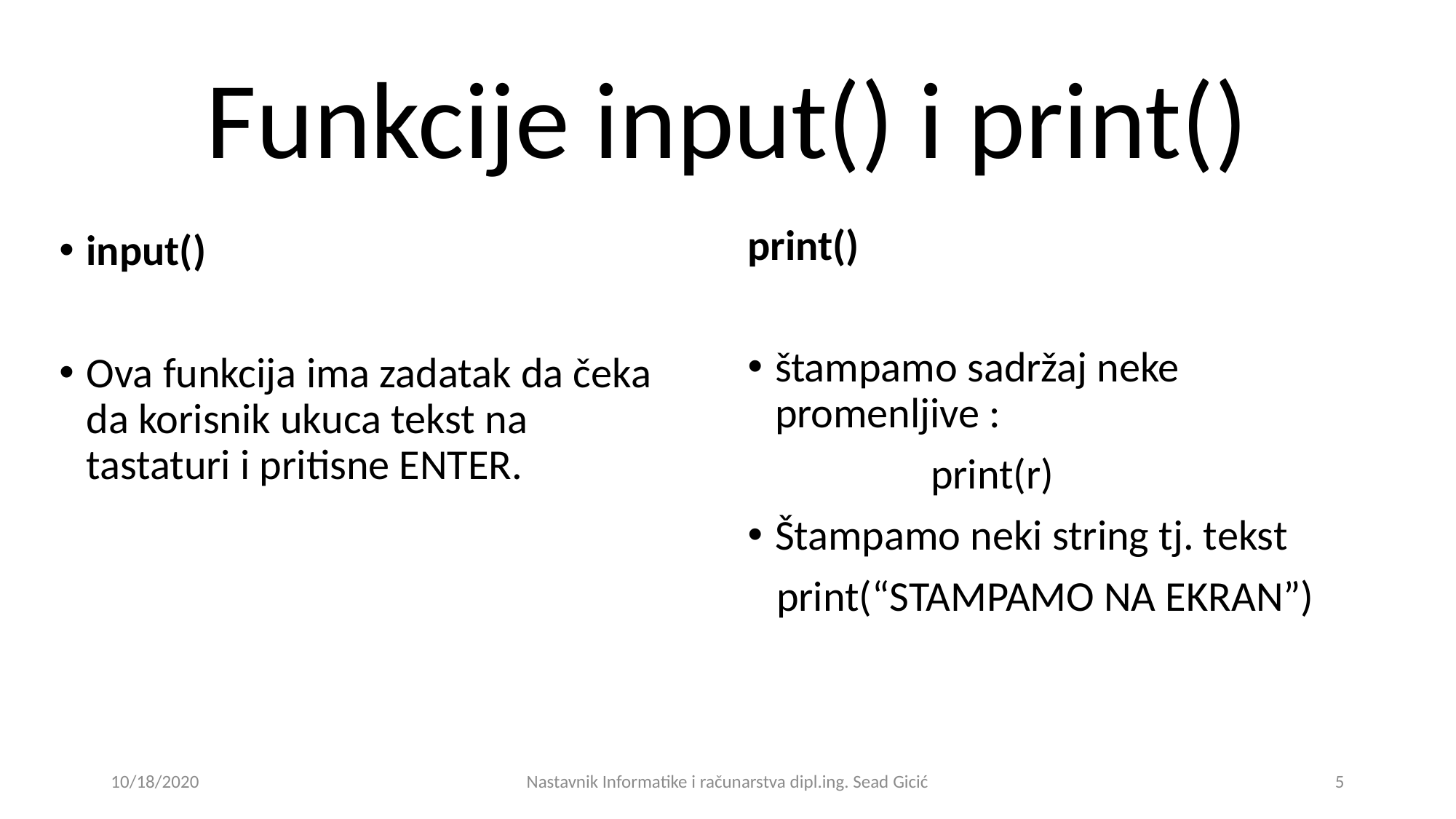

# Funkcije input() i print()
print()

štampamo sadržaj neke promenljive :
                   print(r)
Štampamo neki string tj. tekst
   print(“STAMPAMO NA EKRAN”)
input()

Ova funkcija ima zadatak da čeka da korisnik ukuca tekst na tastaturi i pritisne ENTER.
10/18/2020
Nastavnik Informatike i računarstva dipl.ing. Sead Gicić
5